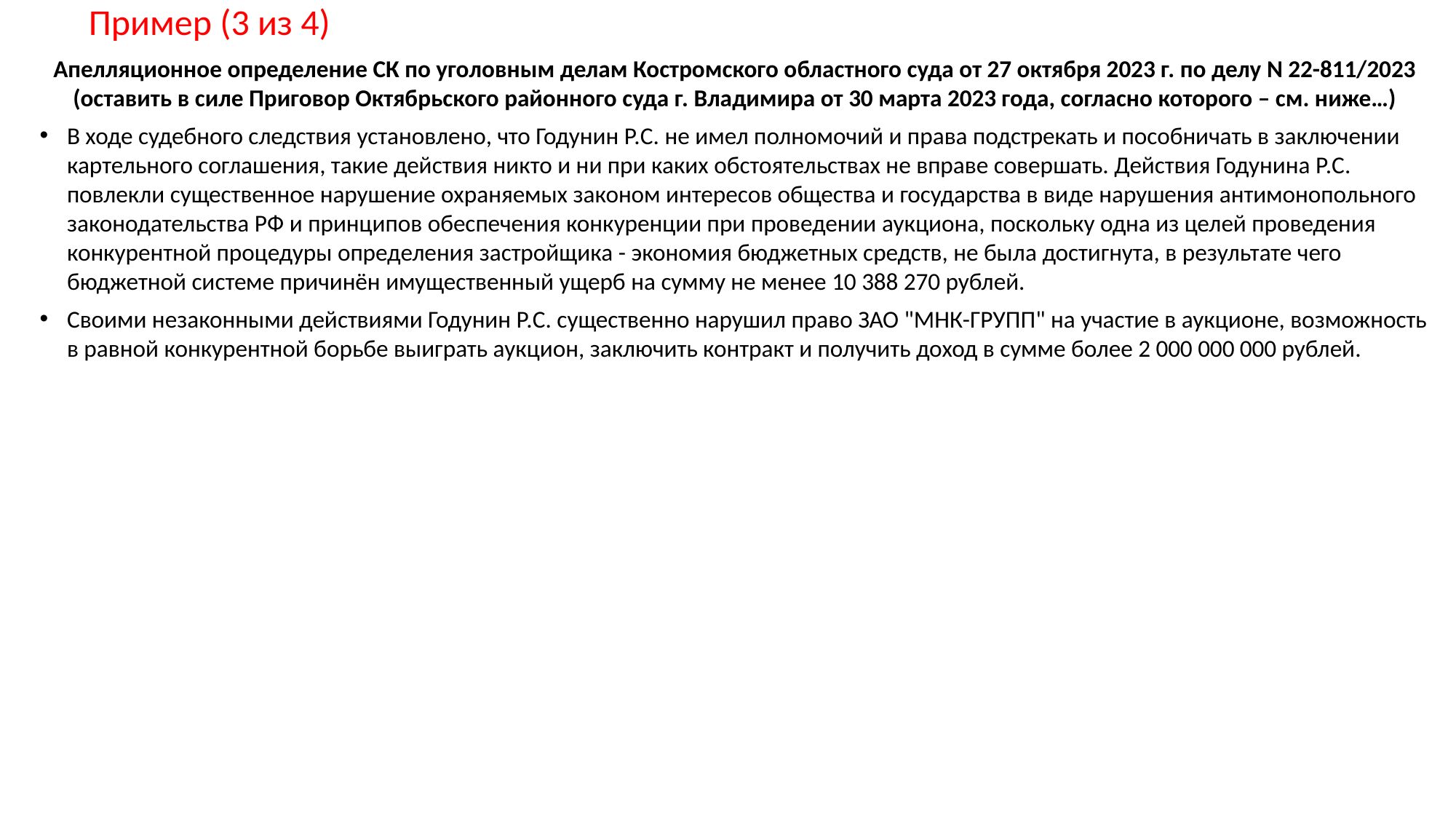

# Пример (3 из 4)
Апелляционное определение СК по уголовным делам Костромского областного суда от 27 октября 2023 г. по делу N 22-811/2023 (оставить в силе Приговор Октябрьского районного суда г. Владимира от 30 марта 2023 года, согласно которого – см. ниже…)
В ходе судебного следствия установлено, что Годунин Р.С. не имел полномочий и права подстрекать и пособничать в заключении картельного соглашения, такие действия никто и ни при каких обстоятельствах не вправе совершать. Действия Годунина Р.С. повлекли существенное нарушение охраняемых законом интересов общества и государства в виде нарушения антимонопольного законодательства РФ и принципов обеспечения конкуренции при проведении аукциона, поскольку одна из целей проведения конкурентной процедуры определения застройщика - экономия бюджетных средств, не была достигнута, в результате чего бюджетной системе причинён имущественный ущерб на сумму не менее 10 388 270 рублей.
Своими незаконными действиями Годунин Р.С. существенно нарушил право ЗАО "МНК-ГРУПП" на участие в аукционе, возможность в равной конкурентной борьбе выиграть аукцион, заключить контракт и получить доход в сумме более 2 000 000 000 рублей.